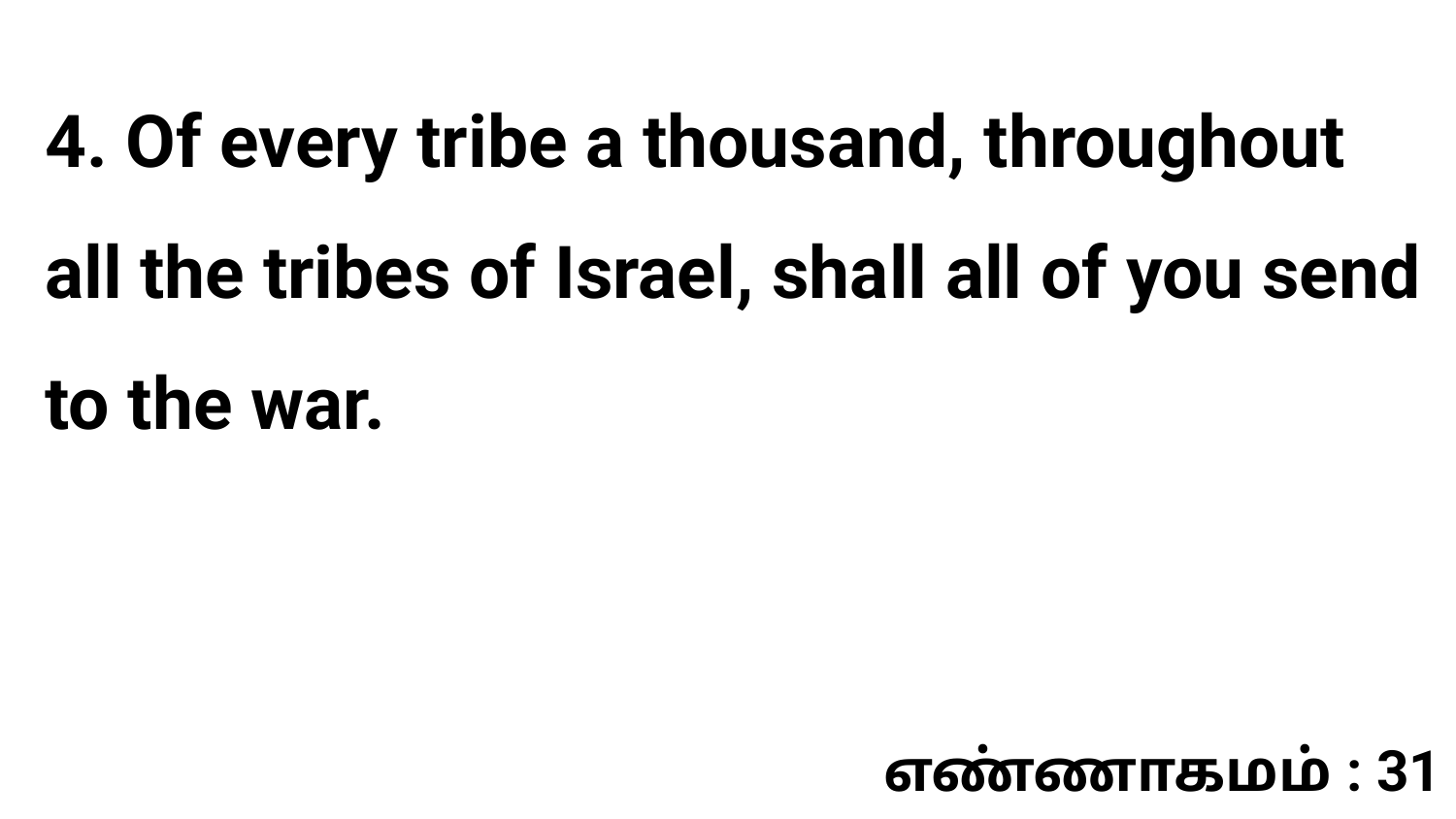

4. Of every tribe a thousand, throughout all the tribes of Israel, shall all of you send to the war.
எண்ணாகமம் : 31